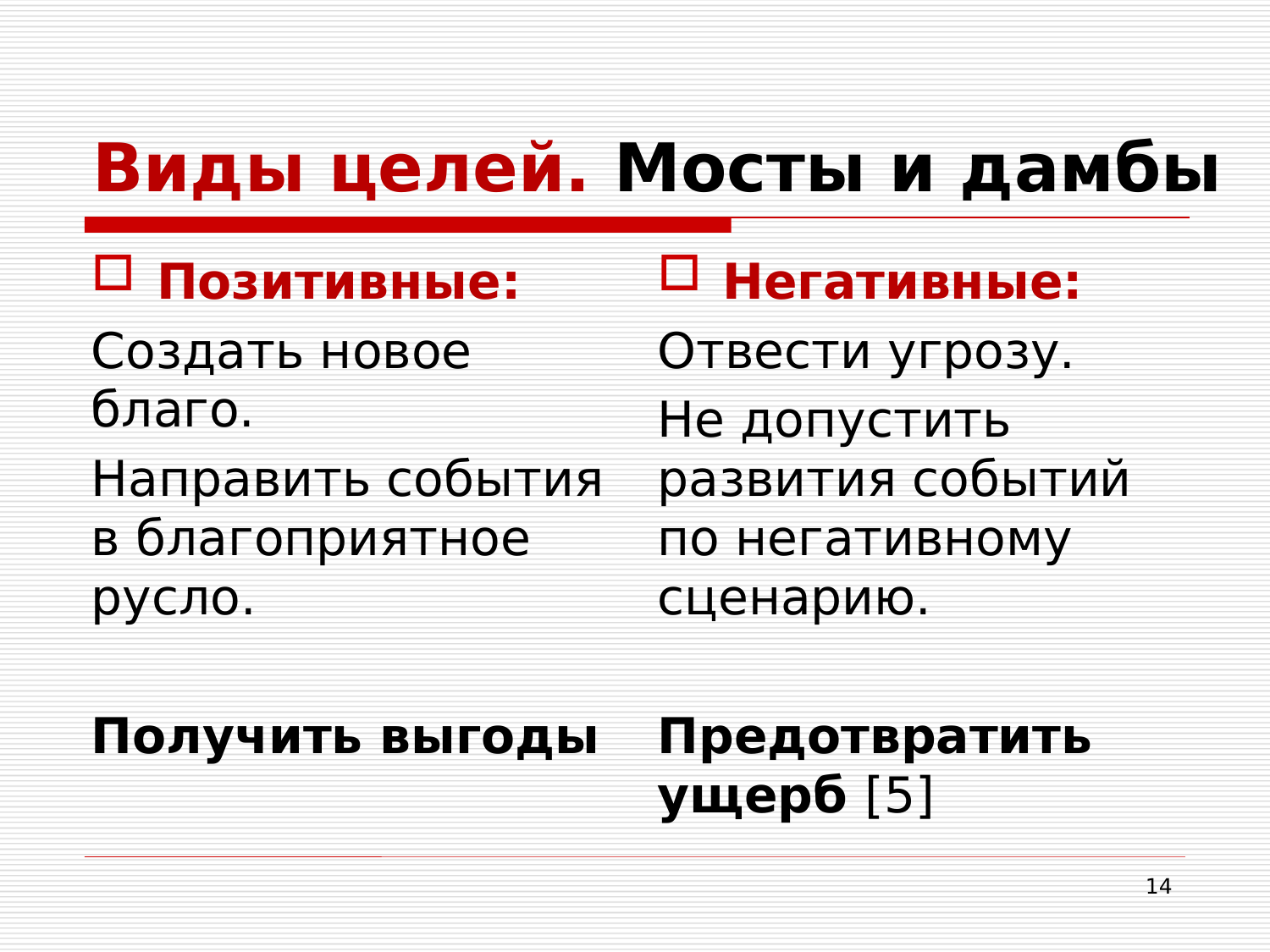

# Виды целей. Мосты и дамбы
Позитивные:
Создать новое благо.
Направить события в благоприятное русло.

Получить выгоды
Негативные:
Отвести угрозу.
Не допустить развития событий по негативному  сценарию.

Предотвратить ущерб [5]
14